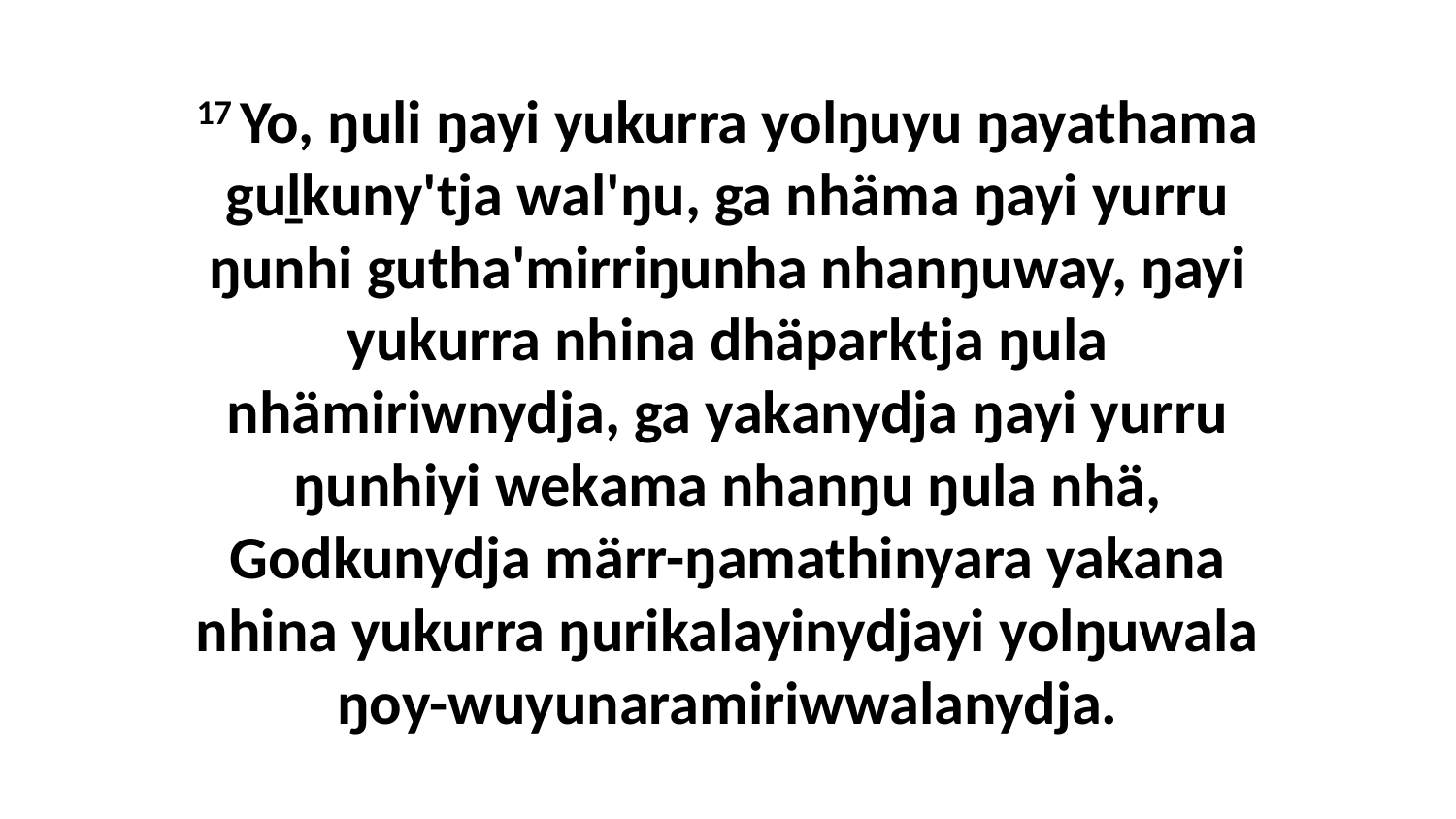

17 Yo, ŋuli ŋayi yukurra yolŋuyu ŋayathama guḻkuny'tja wal'ŋu, ga nhäma ŋayi yurru ŋunhi gutha'mirriŋunha nhanŋuway, ŋayi yukurra nhina dhäparktja ŋula nhämiriwnydja, ga yakanydja ŋayi yurru ŋunhiyi wekama nhanŋu ŋula nhä, Godkunydja märr-ŋamathinyara yakana nhina yukurra ŋurikalayinydjayi yolŋuwala ŋoy-wuyunaramiriwwalanydja.